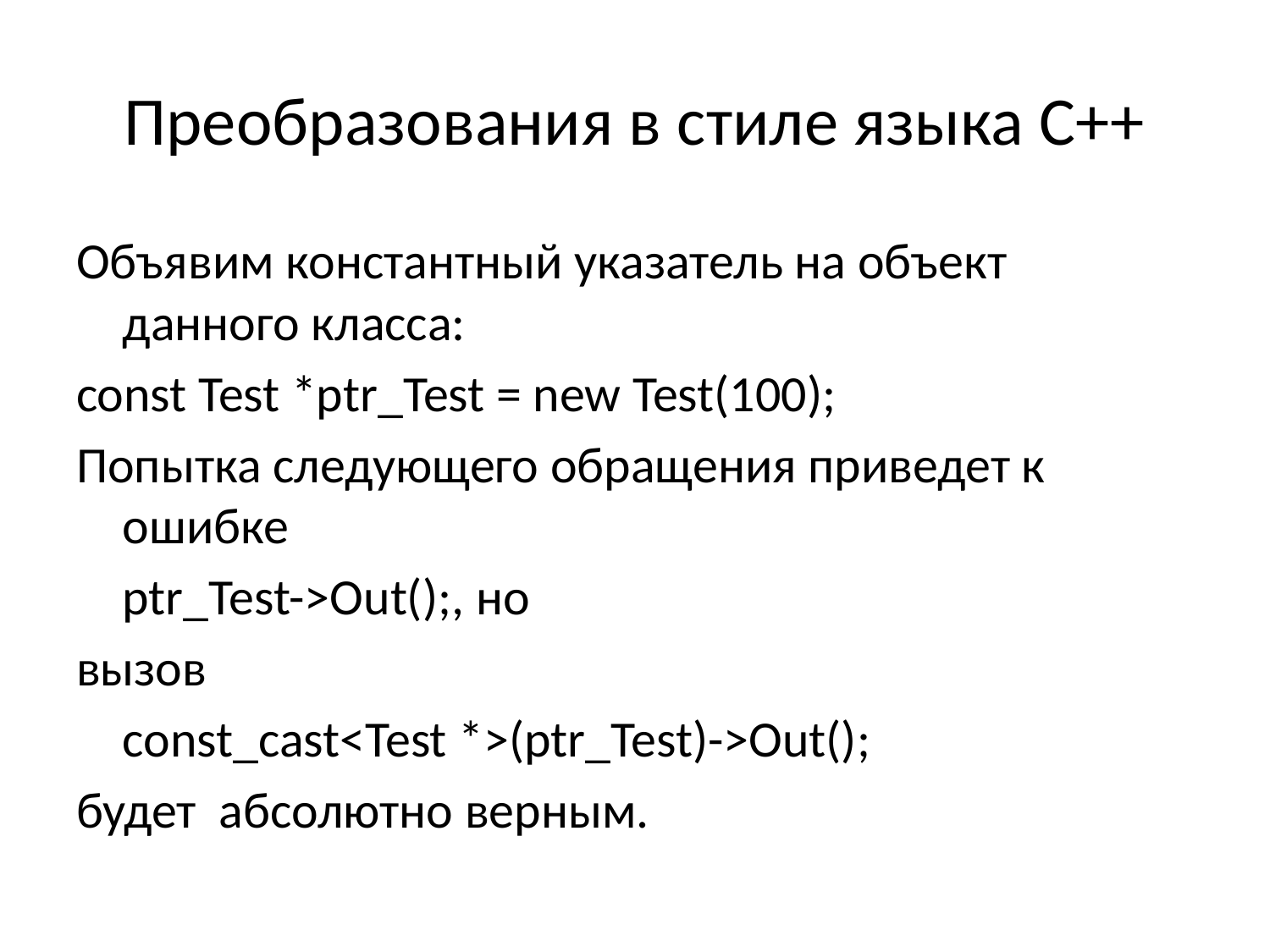

# Преобразования в стиле языка С++
Объявим константный указатель на объект данного класса:
const Test *ptr_Test = new Test(100);
Попытка следующего обращения приведет к ошибке
	ptr_Test->Out();, но
вызов
	const_cast<Test *>(ptr_Test)->Out();
будет  абсолютно верным.